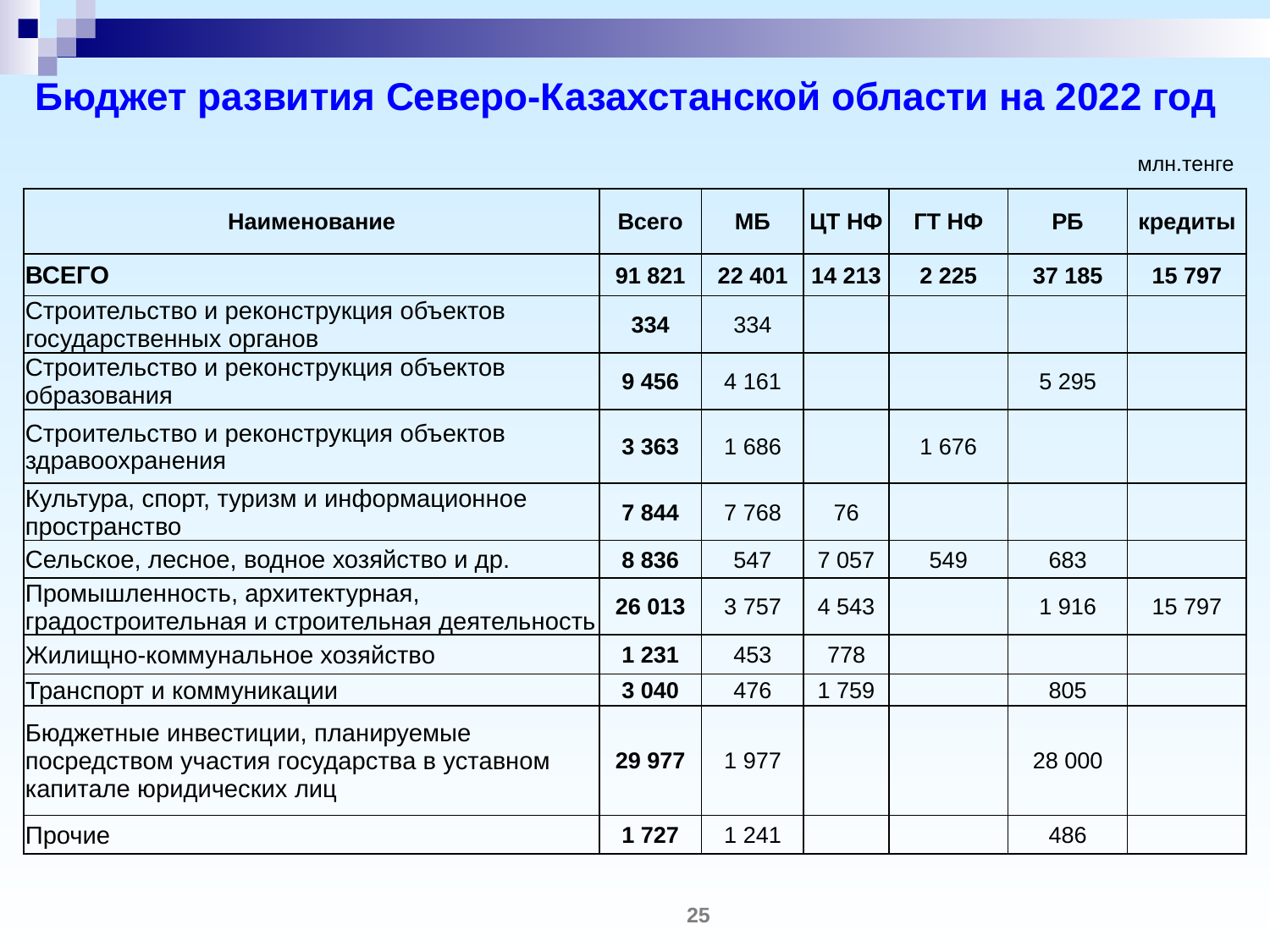

Бюджет развития Северо-Казахстанской области на 2022 год

млн.тенге
| Наименование | Всего | МБ | ЦТ НФ | ГТ НФ | РБ | кредиты |
| --- | --- | --- | --- | --- | --- | --- |
| ВСЕГО | 91 821 | 22 401 | 14 213 | 2 225 | 37 185 | 15 797 |
| Строительство и реконструкция объектов государственных органов | 334 | 334 |  |  |  |  |
| Строительство и реконструкция объектов образования | 9 456 | 4 161 |  |  | 5 295 |  |
| Строительство и реконструкция объектов здравоохранения | 3 363 | 1 686 |  | 1 676 |  |  |
| Культура, спорт, туризм и информационное пространство | 7 844 | 7 768 | 76 |  |  |  |
| Сельское, лесное, водное хозяйство и др. | 8 836 | 547 | 7 057 | 549 | 683 |  |
| Промышленность, архитектурная, градостроительная и строительная деятельность | 26 013 | 3 757 | 4 543 |  | 1 916 | 15 797 |
| Жилищно-коммунальное хозяйство | 1 231 | 453 | 778 |  |  |  |
| Транспорт и коммуникации | 3 040 | 476 | 1 759 |  | 805 |  |
| Бюджетные инвестиции, планируемые посредством участия государства в уставном капитале юридических лиц | 29 977 | 1 977 |  |  | 28 000 |  |
| Прочие | 1 727 | 1 241 |  |  | 486 |  |
25